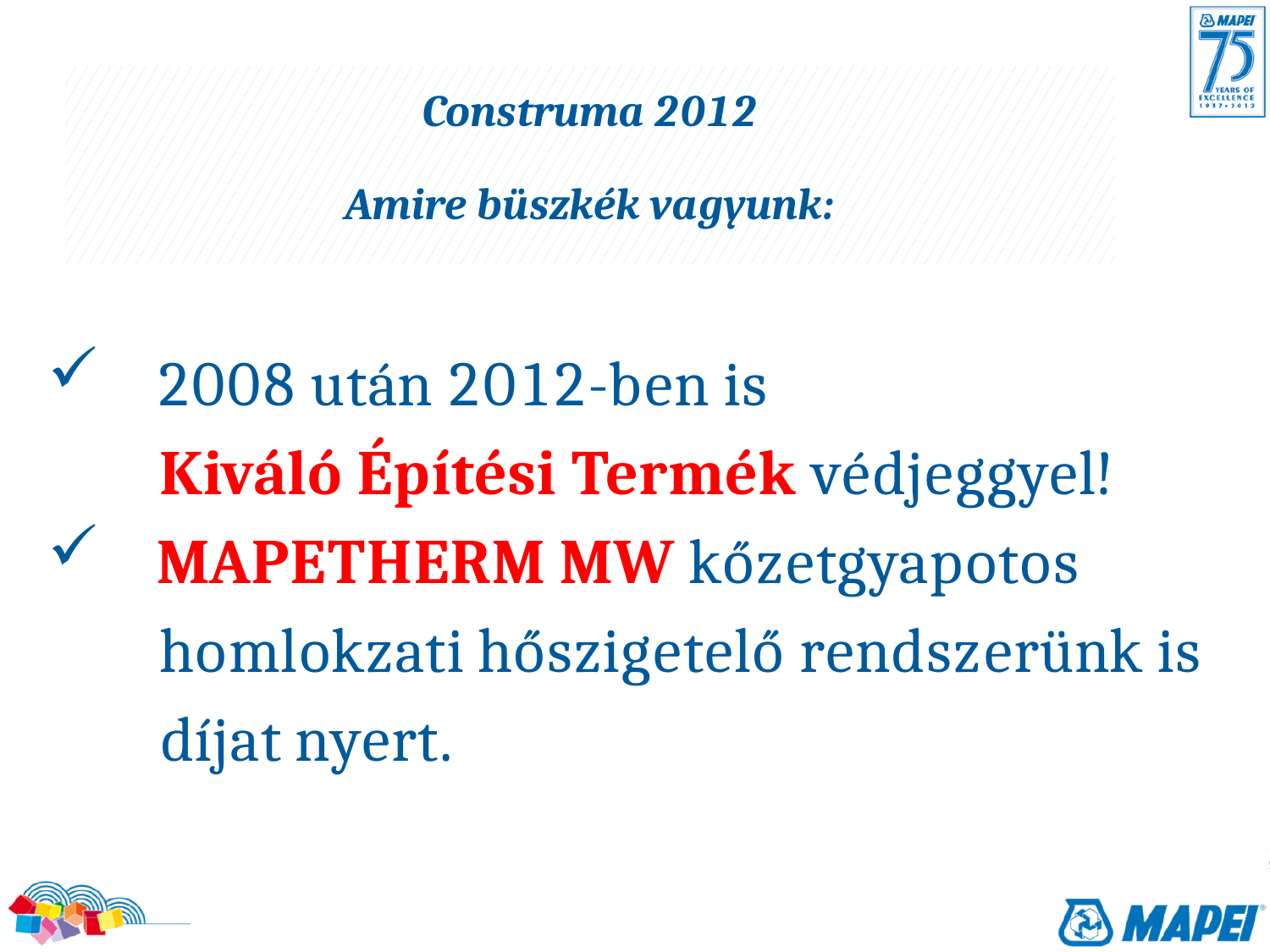

Construma 2012
Amire büszkék vagyunk:
    2008 után 2012-ben is
        Kiváló Építési Termék védjeggyel!
    MAPETHERM MW kőzetgyapotos
        homlokzati hőszigetelő rendszerünk is
        díjat nyert.